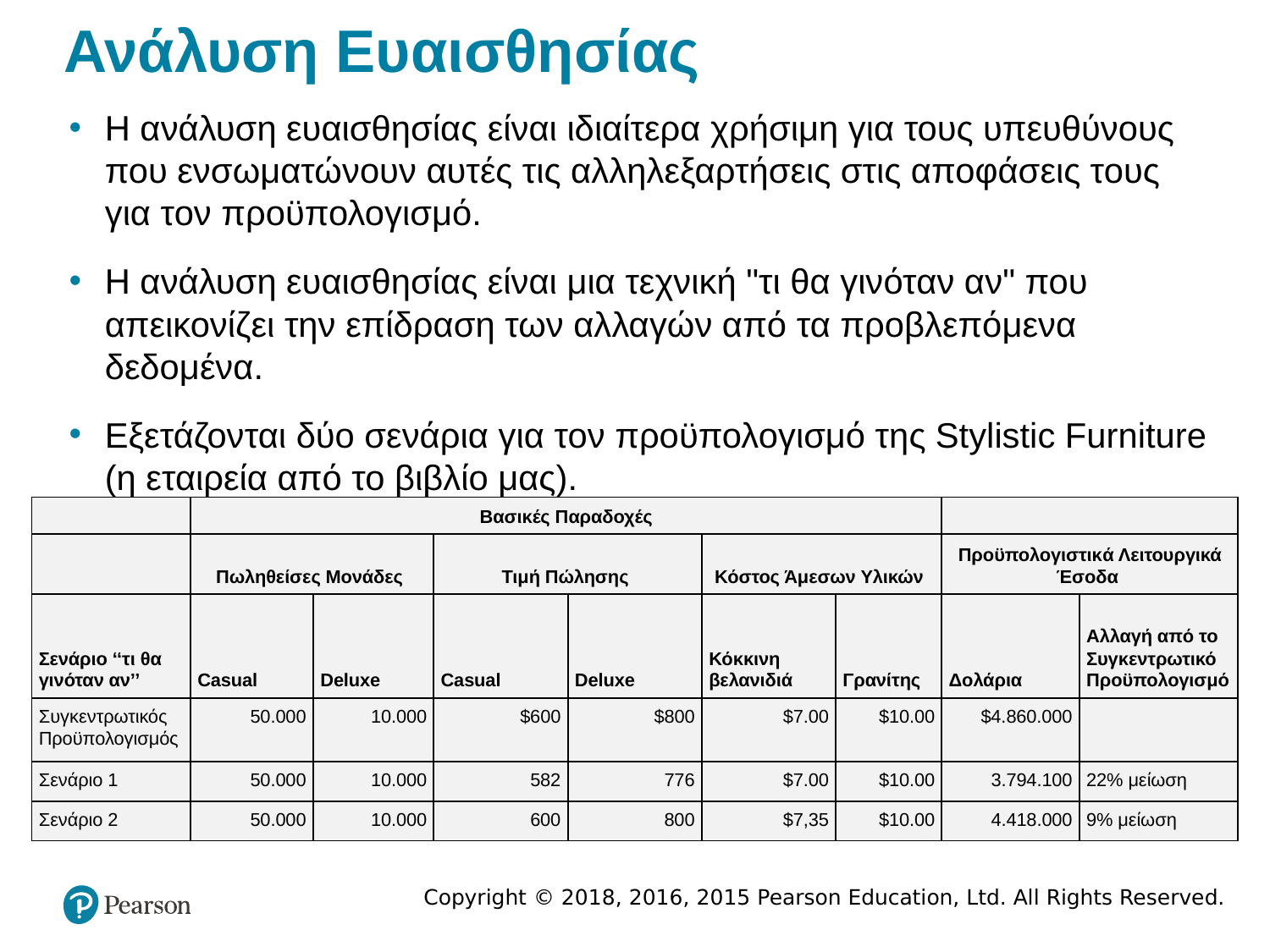

# Ανάλυση Ευαισθησίας
Η ανάλυση ευαισθησίας είναι ιδιαίτερα χρήσιμη για τους υπευθύνους που ενσωματώνουν αυτές τις αλληλεξαρτήσεις στις αποφάσεις τους για τον προϋπολογισμό.
Η ανάλυση ευαισθησίας είναι μια τεχνική "τι θα γινόταν αν" που απεικονίζει την επίδραση των αλλαγών από τα προβλεπόμενα δεδομένα.
Εξετάζονται δύο σενάρια για τον προϋπολογισμό της Stylistic Furniture (η εταιρεία από το βιβλίο μας).
|  | Βασικές Παραδοχές |  |  |  |  |  |  |  |
| --- | --- | --- | --- | --- | --- | --- | --- | --- |
|  | Πωληθείσες Μονάδες |  | Τιμή Πώλησης |  | Κόστος Άμεσων Υλικών |  | Προϋπολογιστικά Λειτουργικά Έσοδα |  |
| Σενάριο ‘‘τι θα γινόταν αν’’ | Casual | Deluxe | Casual | Deluxe | Κόκκινη βελανιδιά | Γρανίτης | Δολάρια | Αλλαγή από το Συγκεντρωτικό Προϋπολογισμό |
| Συγκεντρωτικός Προϋπολογισμός | 50.000 | 10.000 | $600 | $800 | $7.00 | $10.00 | $4.860.000 |  |
| Σενάριο 1 | 50.000 | 10.000 | 582 | 776 | $7.00 | $10.00 | 3.794.100 | 22% μείωση |
| Σενάριο 2 | 50.000 | 10.000 | 600 | 800 | $7,35 | $10.00 | 4.418.000 | 9% μείωση |